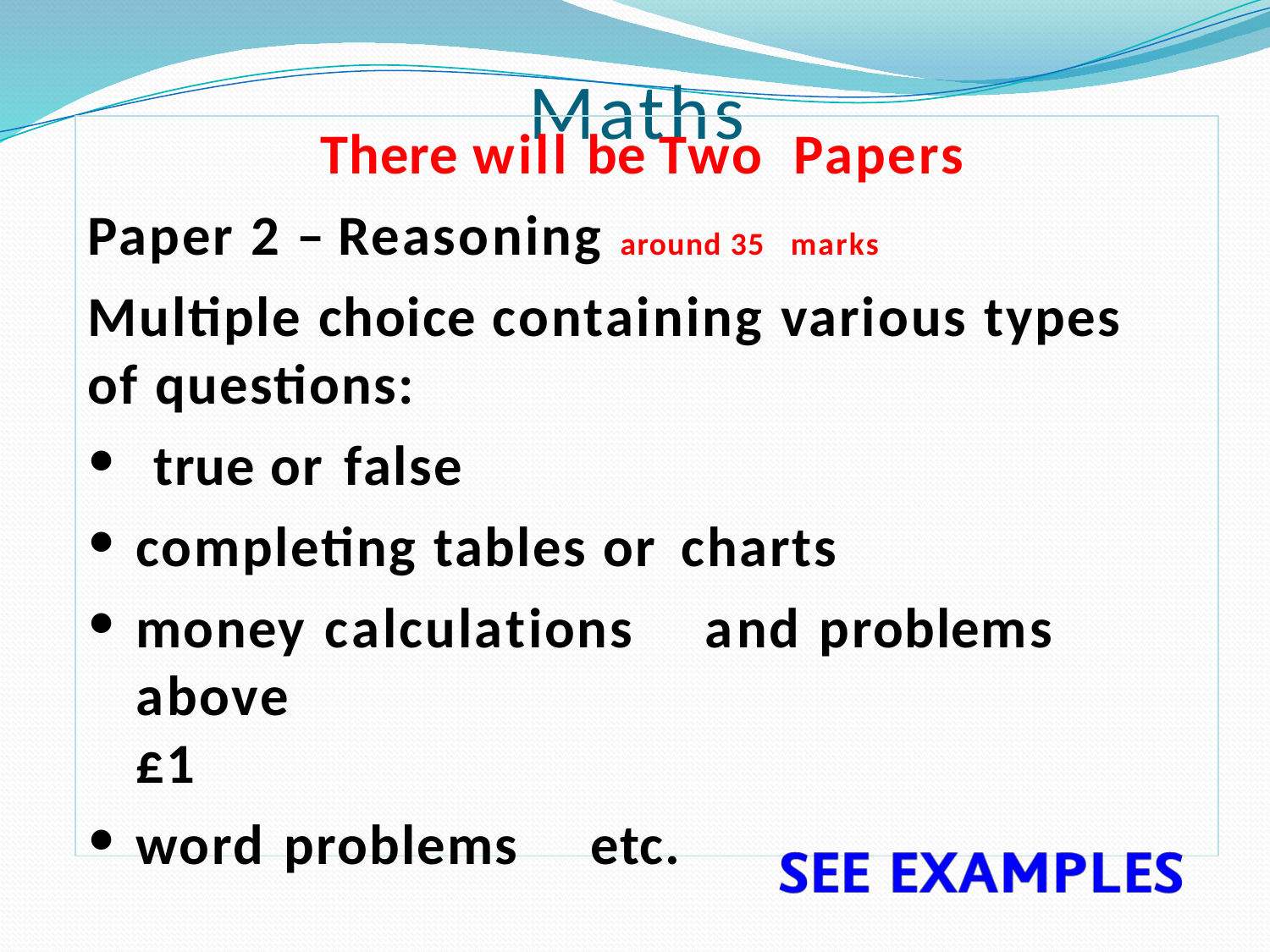

# Maths

There will be Two Papers
Paper 2 – Reasoning around 35  marks
Multiple choice containing various types  of questions:
true or false
completing tables or charts
money calculations	and problems	above
£1
word problems	etc.